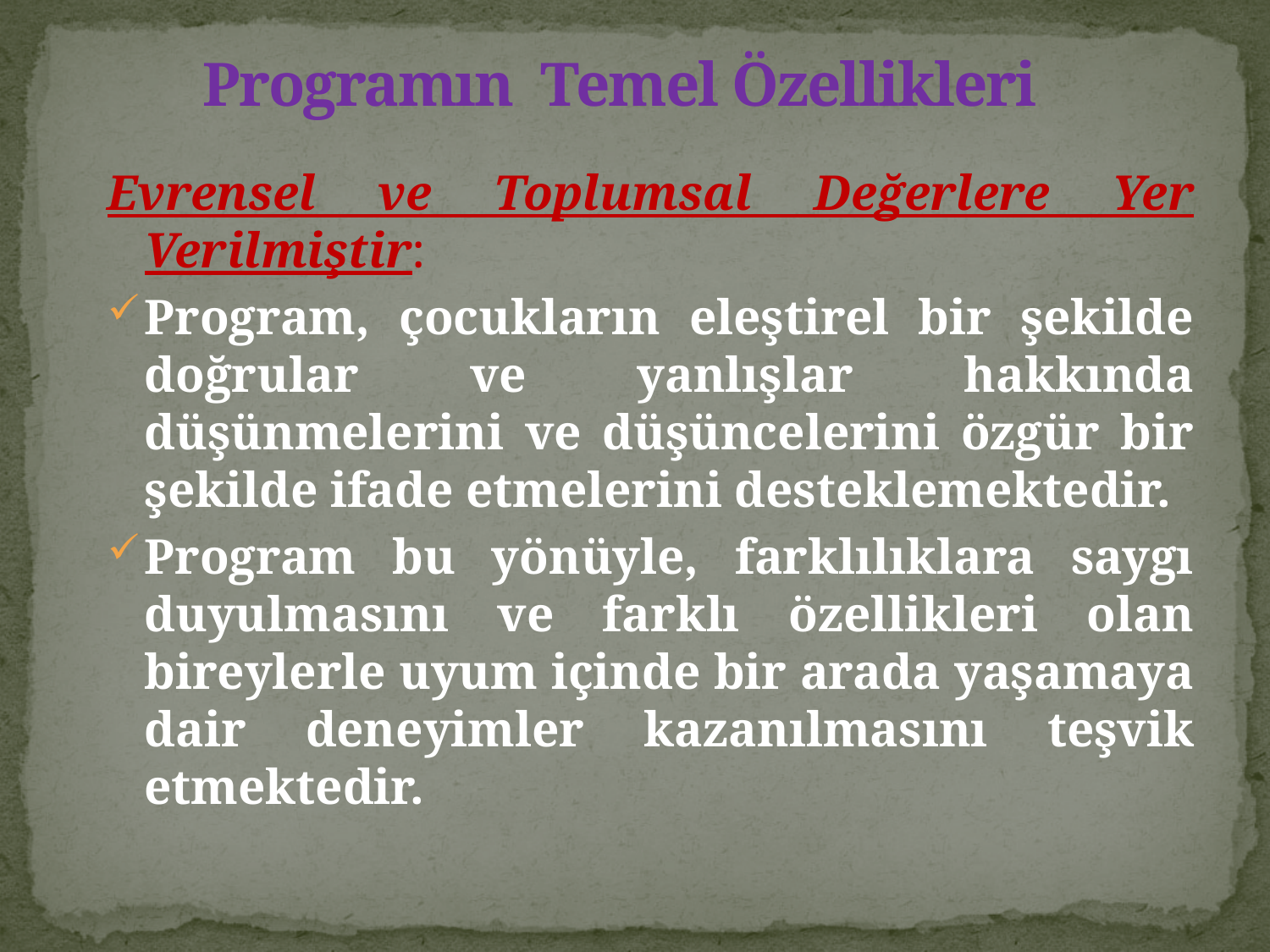

# Programın  Temel Özellikleri
Evrensel ve Toplumsal Değerlere Yer Verilmiştir:
Program, çocukların eleştirel bir şekilde doğrular ve yanlışlar hakkında düşünmelerini ve düşüncelerini özgür bir şekilde ifade etmelerini desteklemektedir.
Program bu yönüyle, farklılıklara saygı duyulmasını ve farklı özellikleri olan bireylerle uyum içinde bir arada yaşamaya dair deneyimler kazanılmasını teşvik etmektedir.